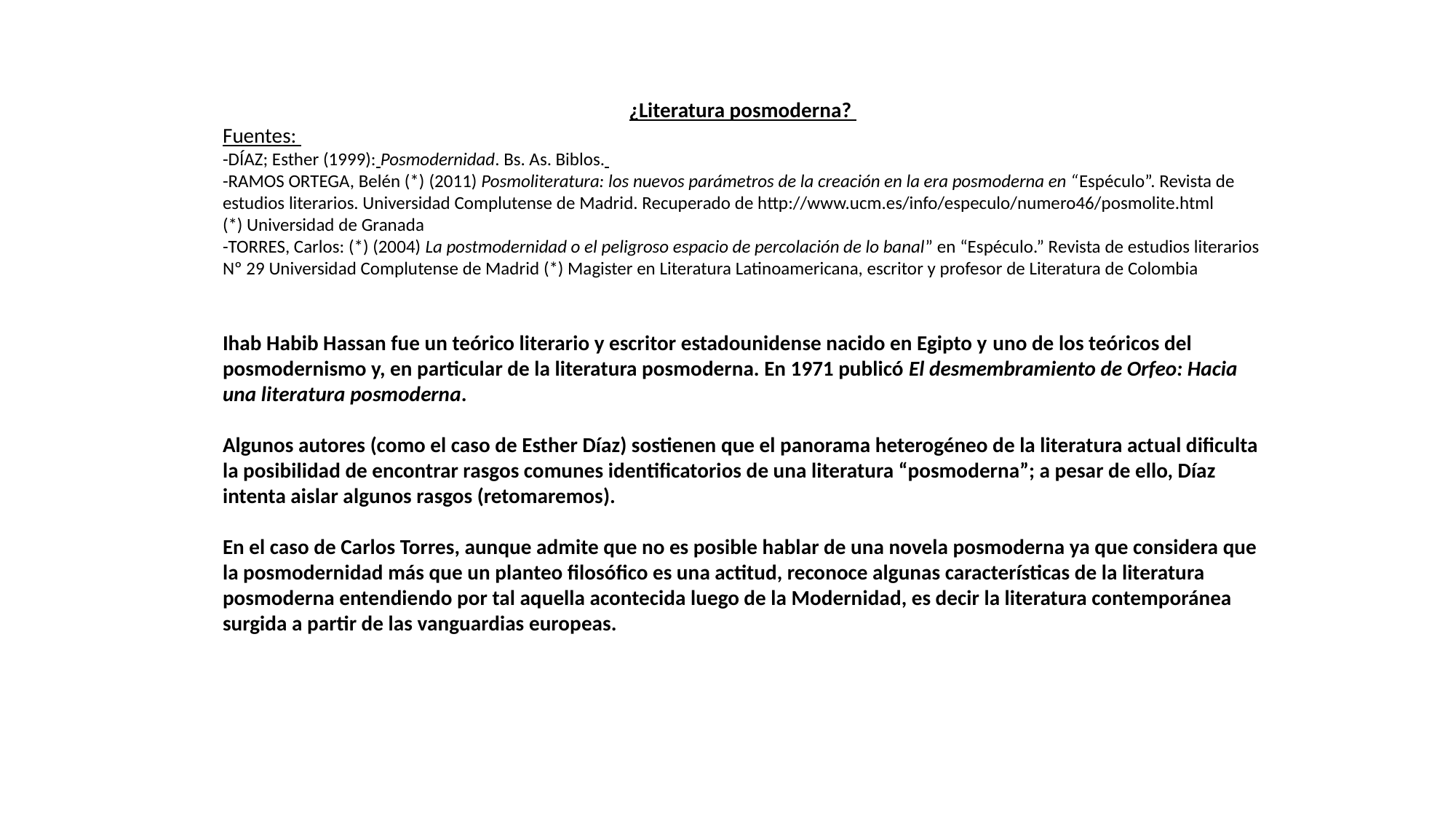

¿Literatura posmoderna?
Fuentes:
-DÍAZ; Esther (1999): Posmodernidad. Bs. As. Biblos.
-RAMOS ORTEGA, Belén (*) (2011) Posmoliteratura: los nuevos parámetros de la creación en la era posmoderna en “Espéculo”. Revista de estudios literarios. Universidad Complutense de Madrid. Recuperado de http://www.ucm.es/info/especulo/numero46/posmolite.html
(*) Universidad de Granada
-TORRES, Carlos: (*) (2004) La postmodernidad o el peligroso espacio de percolación de lo banal” en “Espéculo.” Revista de estudios literarios Nº 29 Universidad Complutense de Madrid (*) Magister en Literatura Latinoamericana, escritor y profesor de Literatura de Colombia

Ihab Habib Hassan fue un teórico literario y escritor estadounidense nacido en Egipto y uno de los teóricos del posmodernismo y, en particular de la literatura posmoderna. En 1971 publicó El desmembramiento de Orfeo: Hacia una literatura posmoderna.

Algunos autores (como el caso de Esther Díaz) sostienen que el panorama heterogéneo de la literatura actual dificulta la posibilidad de encontrar rasgos comunes identificatorios de una literatura “posmoderna”; a pesar de ello, Díaz intenta aislar algunos rasgos (retomaremos).

En el caso de Carlos Torres, aunque admite que no es posible hablar de una novela posmoderna ya que considera que la posmodernidad más que un planteo filosófico es una actitud, reconoce algunas características de la literatura posmoderna entendiendo por tal aquella acontecida luego de la Modernidad, es decir la literatura contemporánea surgida a partir de las vanguardias europeas.